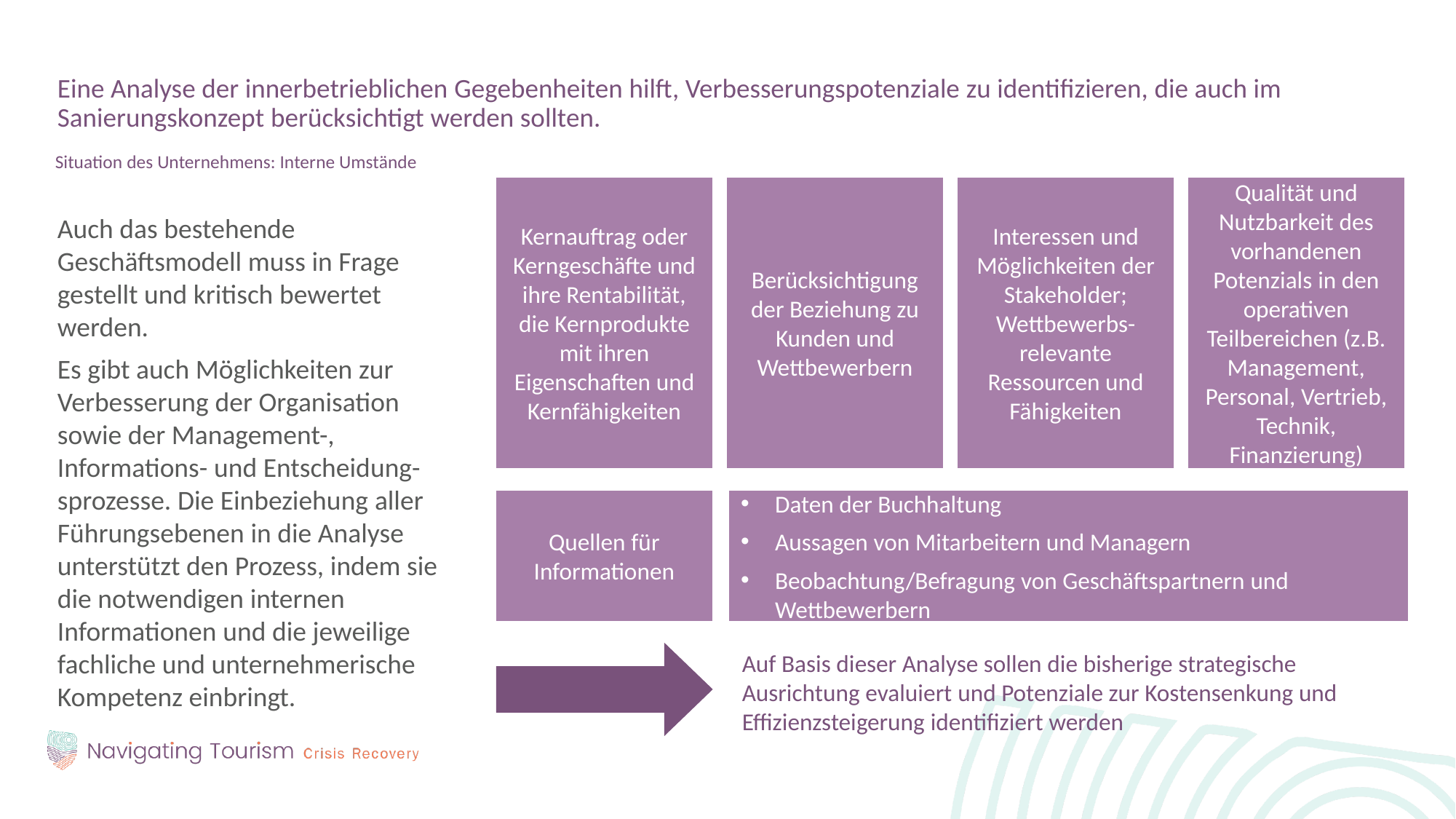

Eine Analyse der innerbetrieblichen Gegebenheiten hilft, Verbesserungspotenziale zu identifizieren, die auch im Sanierungskonzept berücksichtigt werden sollten.
Situation des Unternehmens: Interne Umstände
Kernauftrag oder Kerngeschäfte und ihre Rentabilität, die Kernprodukte mit ihren Eigenschaften und Kernfähigkeiten
Berücksichtigung der Beziehung zu Kunden und Wettbewerbern
Interessen und Möglichkeiten der Stakeholder;
Wettbewerbs-relevante Ressourcen und Fähigkeiten
Qualität und Nutzbarkeit des vorhandenen Potenzials in den operativen Teilbereichen (z.B. Management, Personal, Vertrieb, Technik, Finanzierung)
Auch das bestehende Geschäftsmodell muss in Frage gestellt und kritisch bewertet werden.
Es gibt auch Möglichkeiten zur Verbesserung der Organisation sowie der Management-, Informations- und Entscheidung-sprozesse. Die Einbeziehung aller Führungsebenen in die Analyse unterstützt den Prozess, indem sie die notwendigen internen Informationen und die jeweilige fachliche und unternehmerische Kompetenz einbringt.
Quellen für Informationen
Daten der Buchhaltung
Aussagen von Mitarbeitern und Managern
Beobachtung/Befragung von Geschäftspartnern und Wettbewerbern
Auf Basis dieser Analyse sollen die bisherige strategische Ausrichtung evaluiert und Potenziale zur Kostensenkung und Effizienzsteigerung identifiziert werden